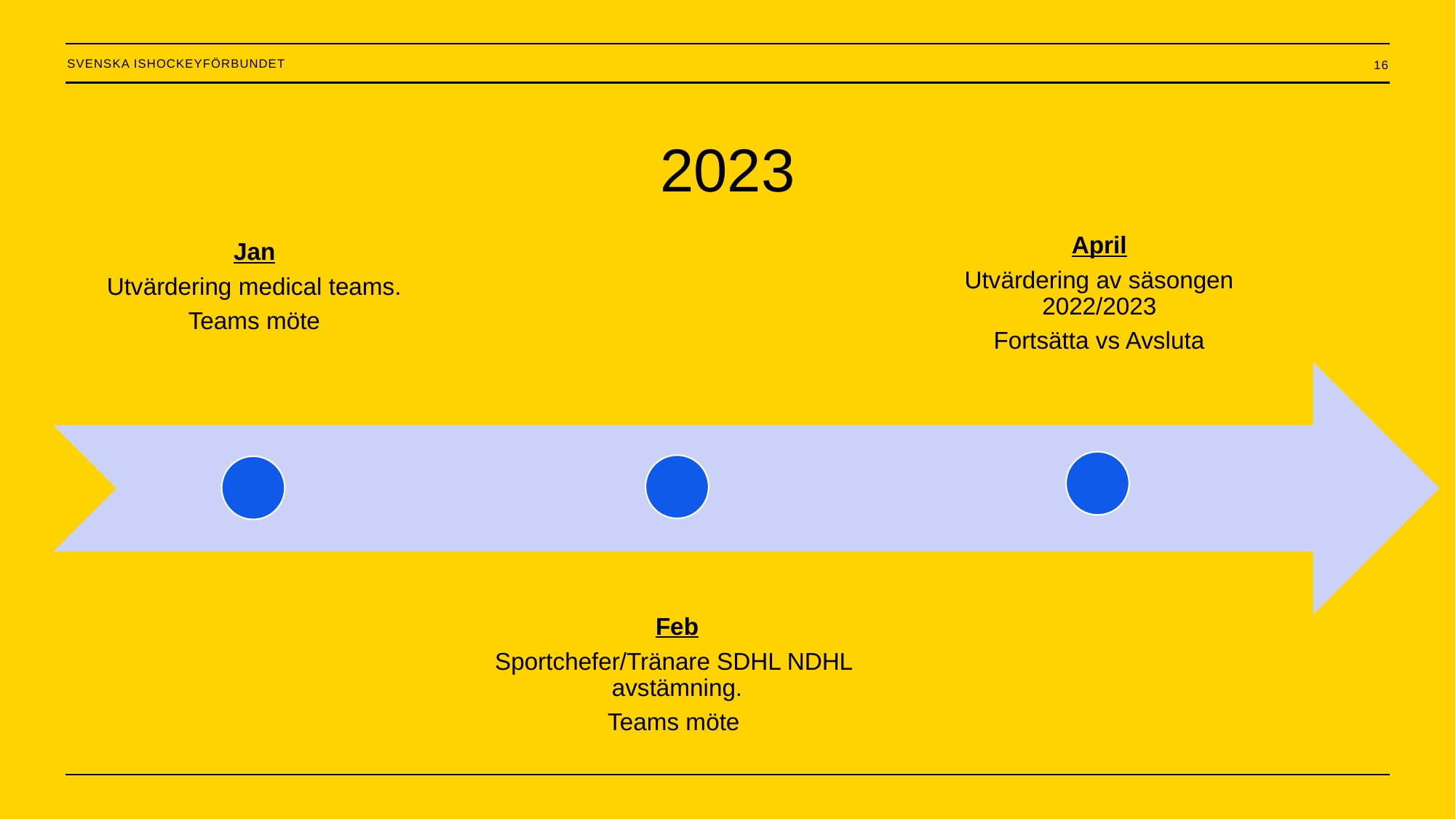

16
2023
Jan
Utvärdering medical teams.
Teams möte
Feb
Sportchefer/Tränare SDHL NDHL  avstämning.
Teams möte
April
Utvärdering av säsongen 2022/2023
Fortsätta vs Avsluta